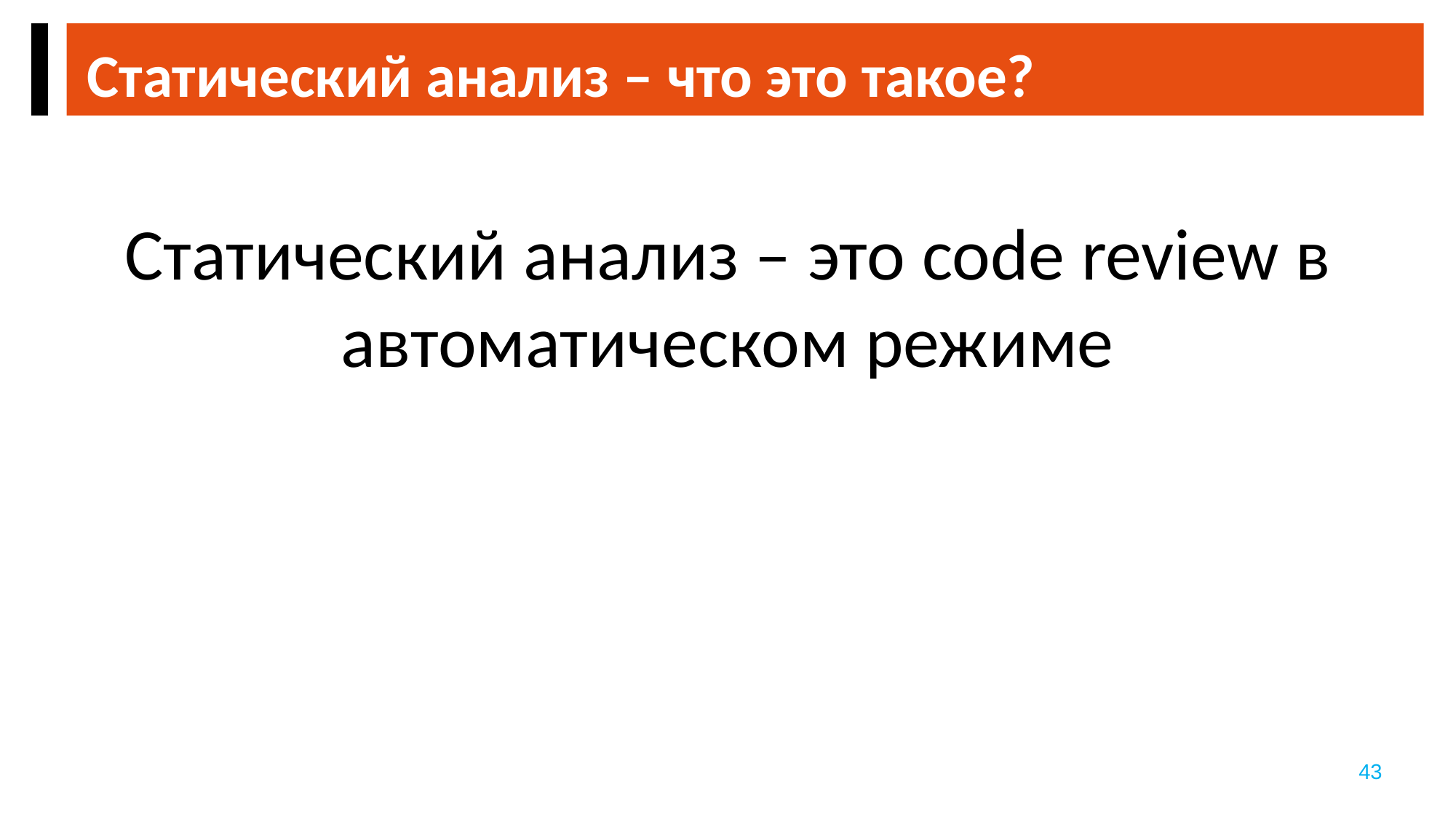

Статический анализ – что это такое?
Статический анализ – это code review в автоматическом режиме
43